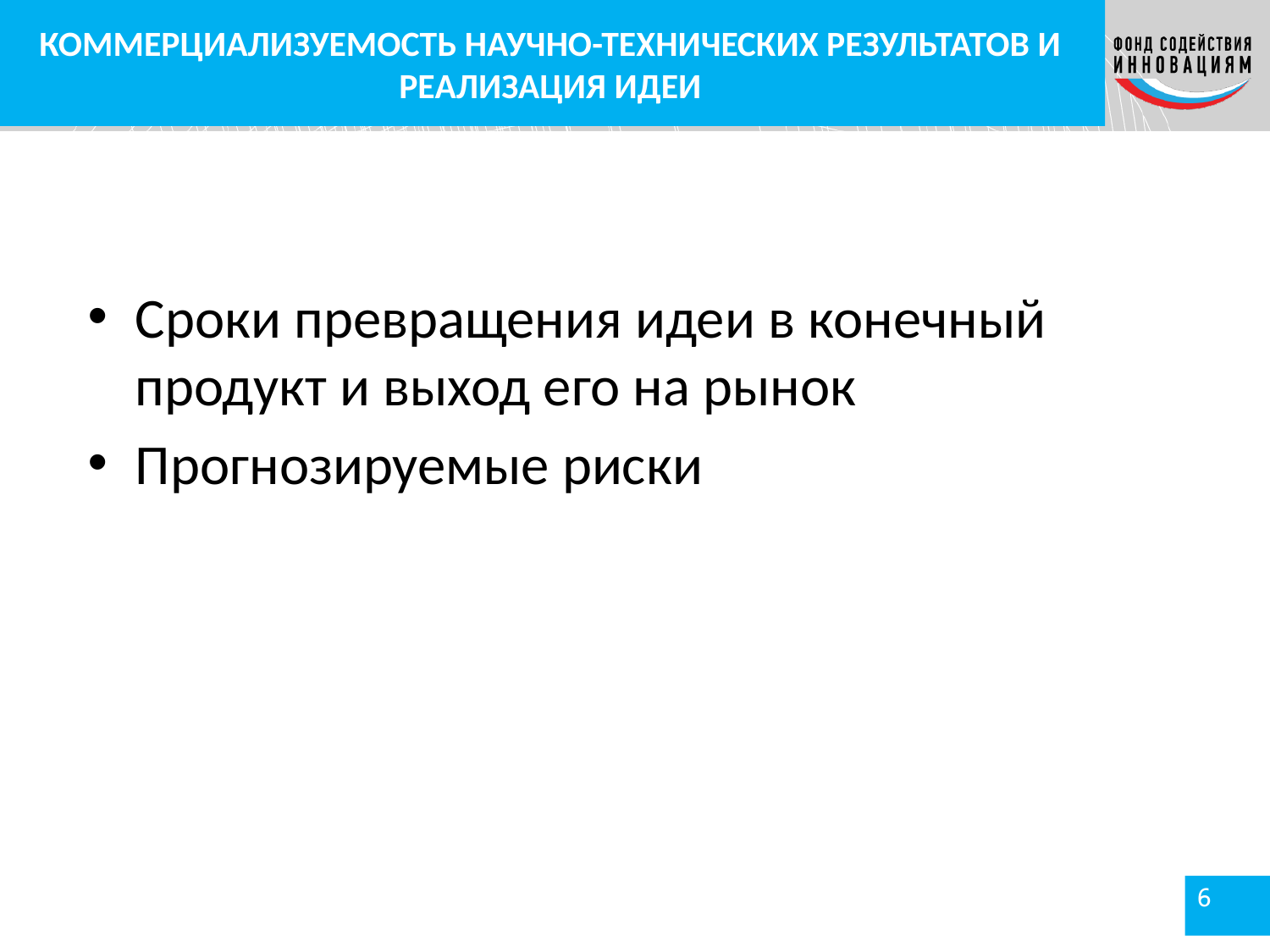

КОММЕРЦИАЛИЗУЕМОСТЬ НАУЧНО-ТЕХНИЧЕСКИХ РЕЗУЛЬТАТОВ И РЕАЛИЗАЦИЯ ИДЕИ
# Коммерциализуемость научно-технических результатов и реализация идеи

Сроки превращения идеи в конечный продукт и выход его на рынок
Прогнозируемые риски
6